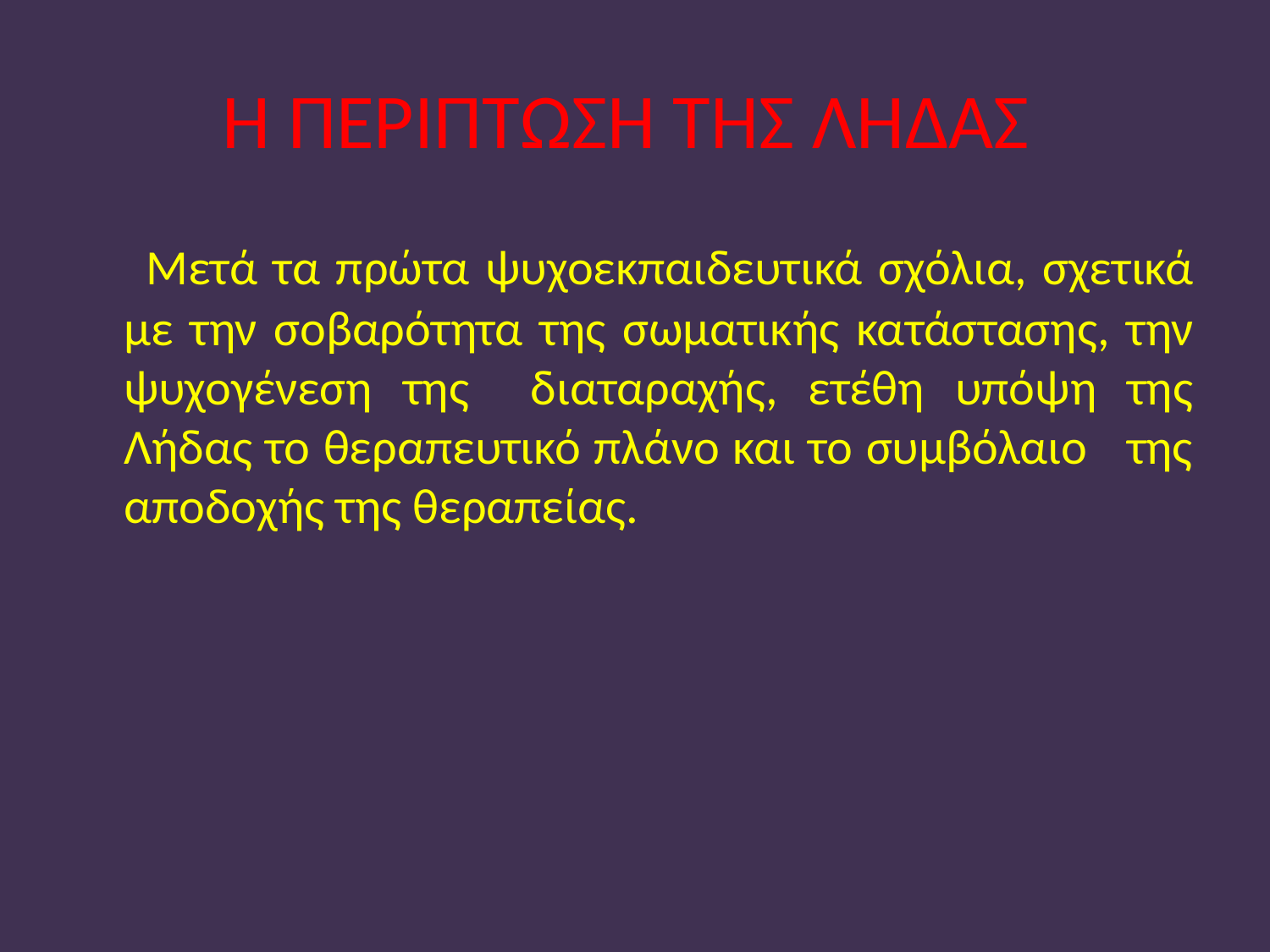

# Η ΠΕΡΙΠΤΩΣΗ ΤΗΣ ΛΗΔΑΣ
    Μετά τα πρώτα ψυχοεκπαιδευτικά σχόλια, σχετικά με την σοβαρότητα της σωματικής κατάστασης, την ψυχογένεση της  διαταραχής, ετέθη υπόψη της Λήδας το θεραπευτικό πλάνο και το συμβόλαιο   της αποδοχής της θεραπείας.